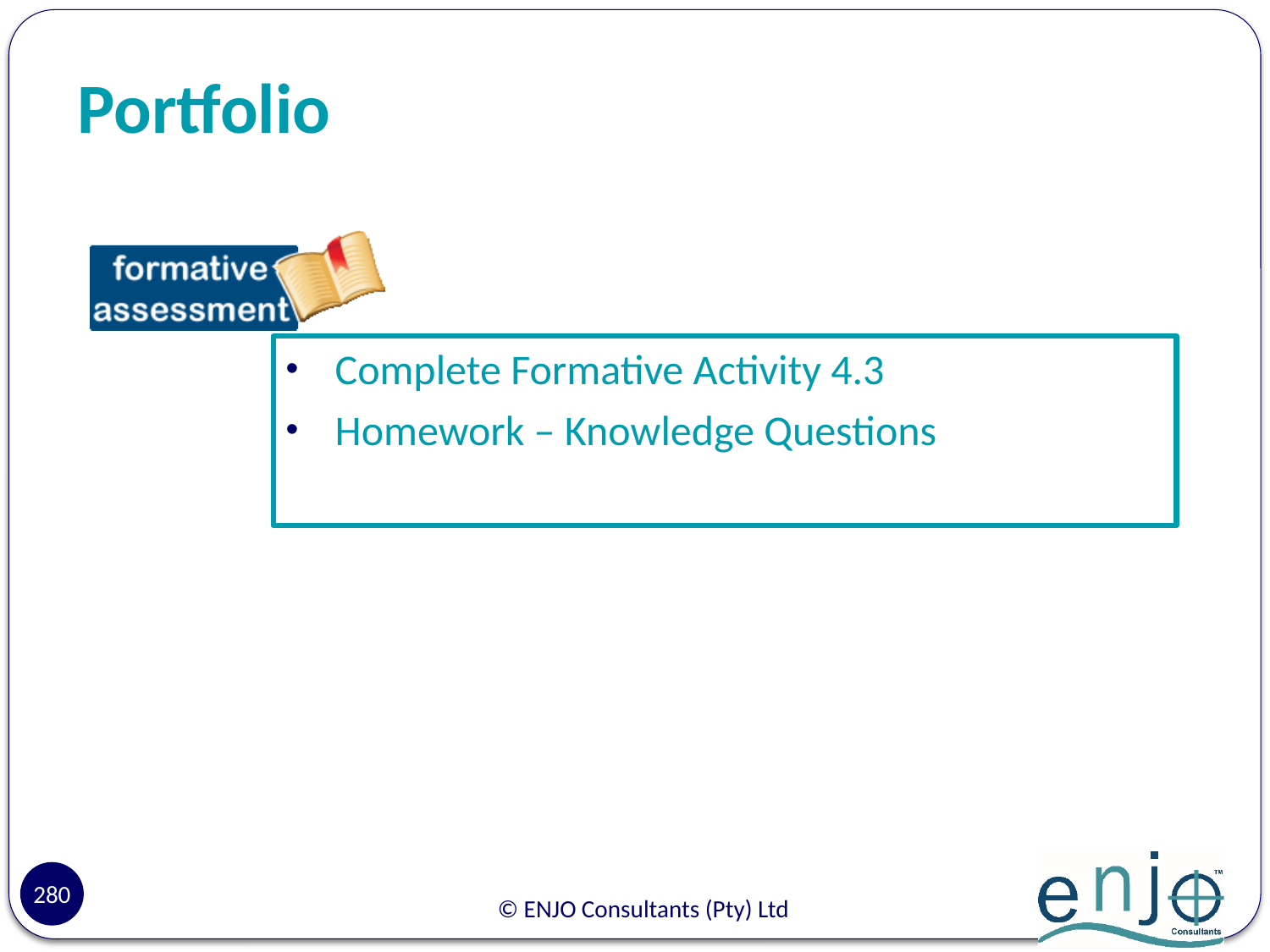

# Portfolio
Complete Formative Activity 4.3
Homework – Knowledge Questions
280
© ENJO Consultants (Pty) Ltd